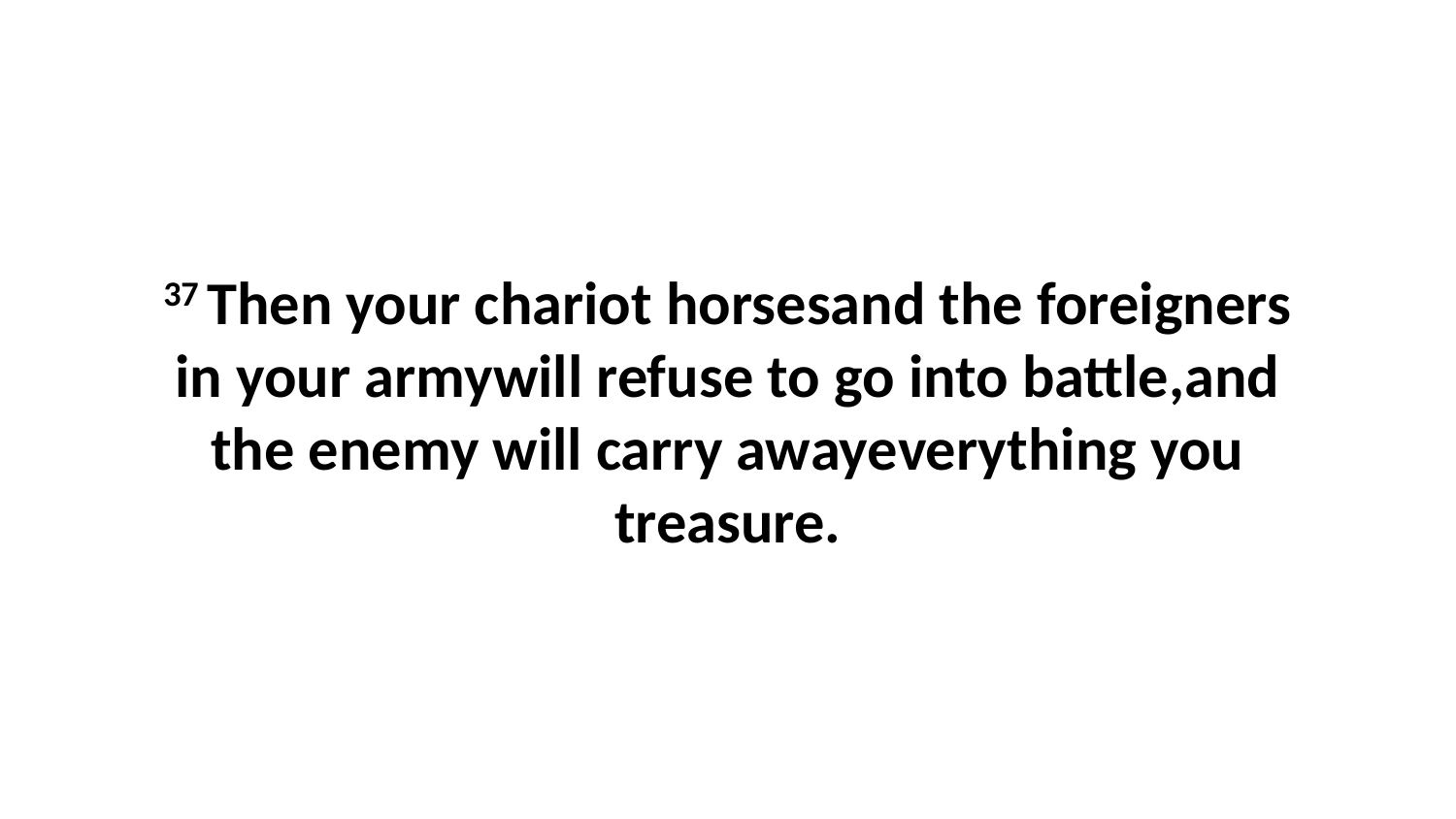

37 Then your chariot horsesand the foreigners in your armywill refuse to go into battle,and the enemy will carry awayeverything you treasure.